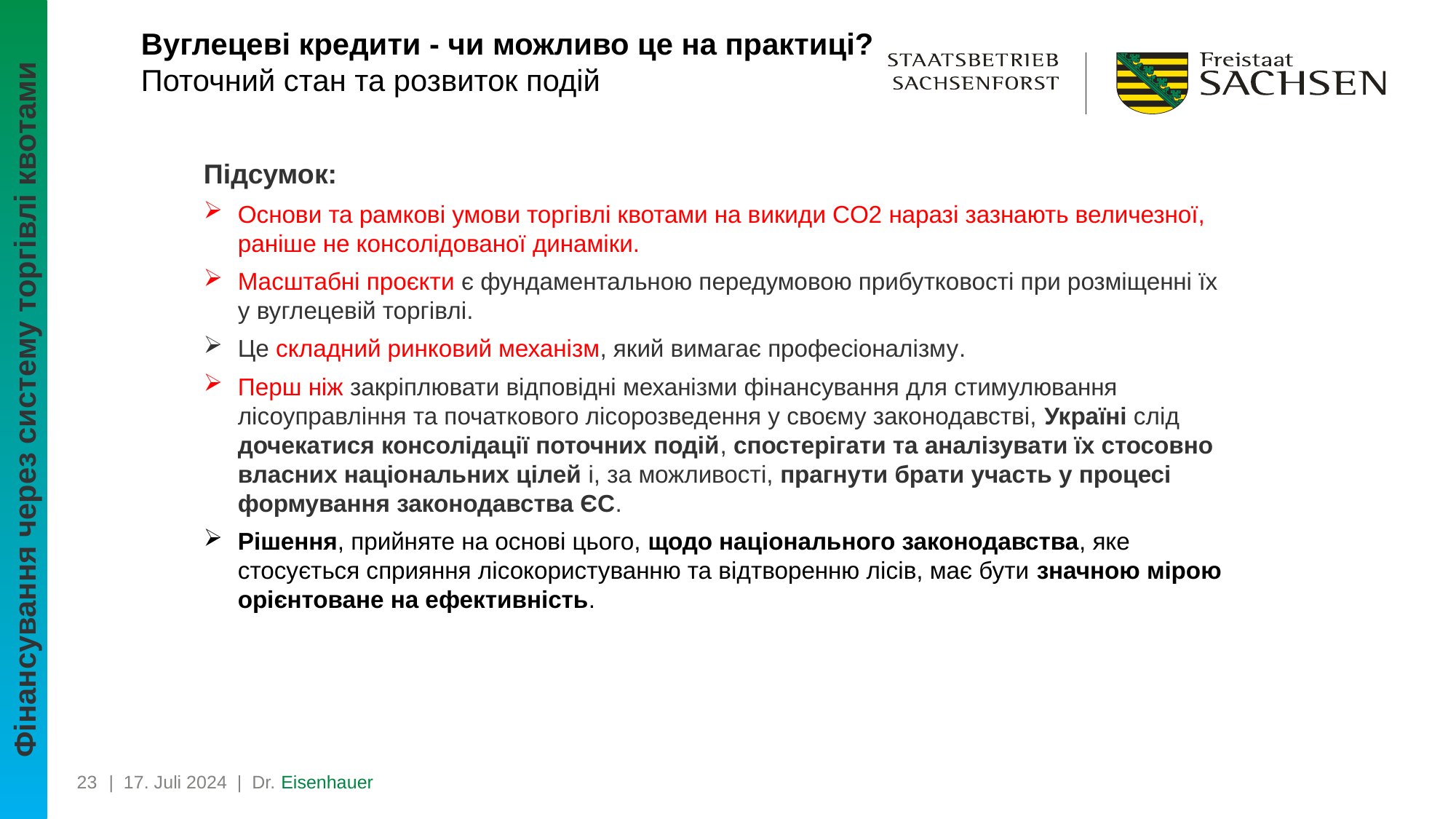

# Вуглецеві кредити - чи можливо це на практиці? Поточний стан та розвиток подій
Підсумок:
Основи та рамкові умови торгівлі квотами на викиди CO2 наразі зазнають величезної, раніше не консолідованої динаміки.
Масштабні проєкти є фундаментальною передумовою прибутковості при розміщенні їх у вуглецевій торгівлі.
Це складний ринковий механізм, який вимагає професіоналізму.
Перш ніж закріплювати відповідні механізми фінансування для стимулювання лісоуправління та початкового лісорозведення у своєму законодавстві, Україні слід дочекатися консолідації поточних подій, спостерігати та аналізувати їх стосовно власних національних цілей і, за можливості, прагнути брати участь у процесі формування законодавства ЄС.
Рішення, прийняте на основі цього, щодо національного законодавства, яке стосується сприяння лісокористуванню та відтворенню лісів, має бути значною мірою орієнтоване на ефективність.

Фінансування через систему торгівлі квотами
23
|  17. Juli 2024  |  Dr. Eisenhauer